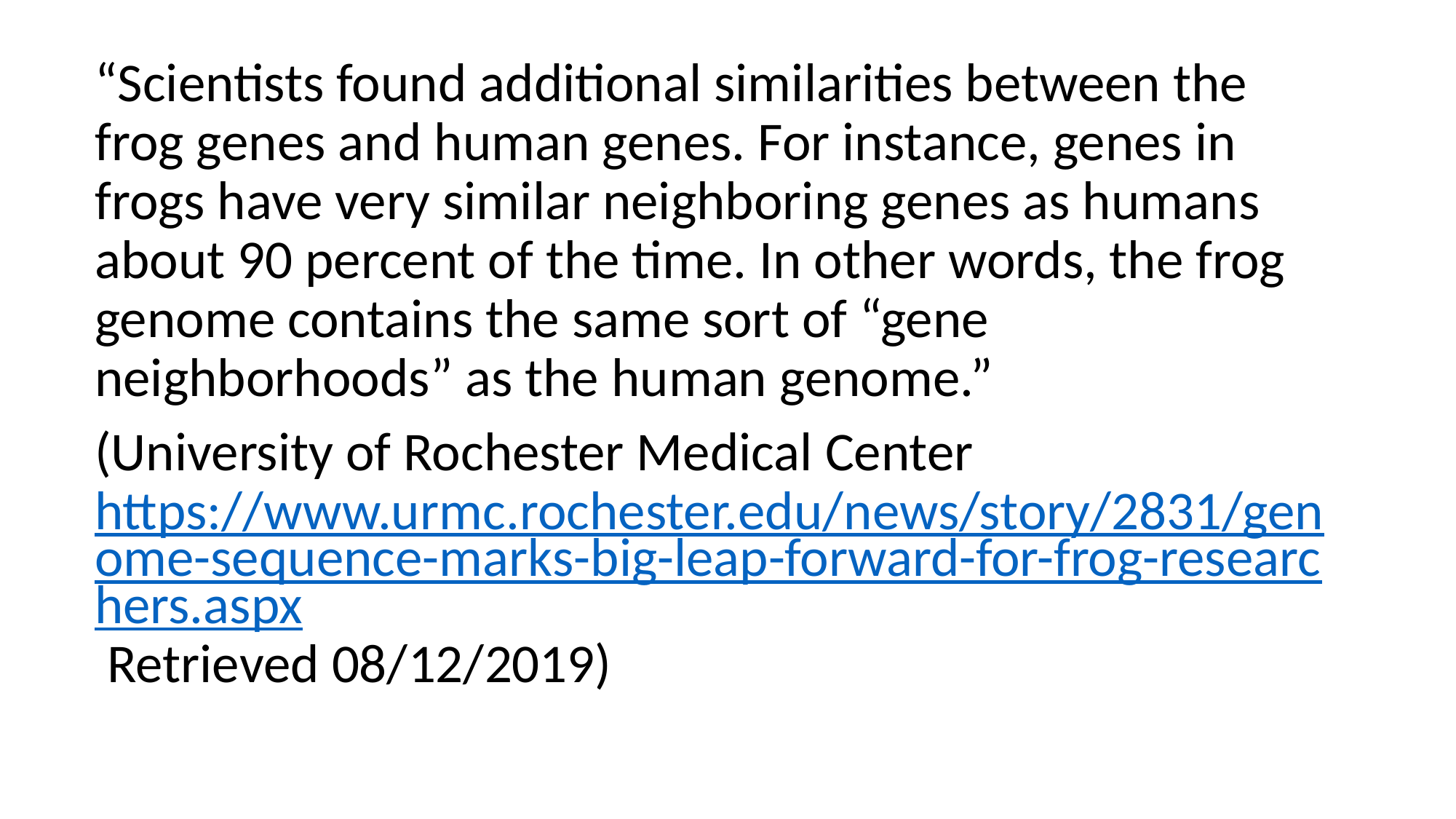

“Scientists found additional similarities between the frog genes and human genes. For instance, genes in frogs have very similar neighboring genes as humans about 90 percent of the time. In other words, the frog genome contains the same sort of “gene neighborhoods” as the human genome.”
(University of Rochester Medical Center https://www.urmc.rochester.edu/news/story/2831/genome-sequence-marks-big-leap-forward-for-frog-researchers.aspx Retrieved 08/12/2019)